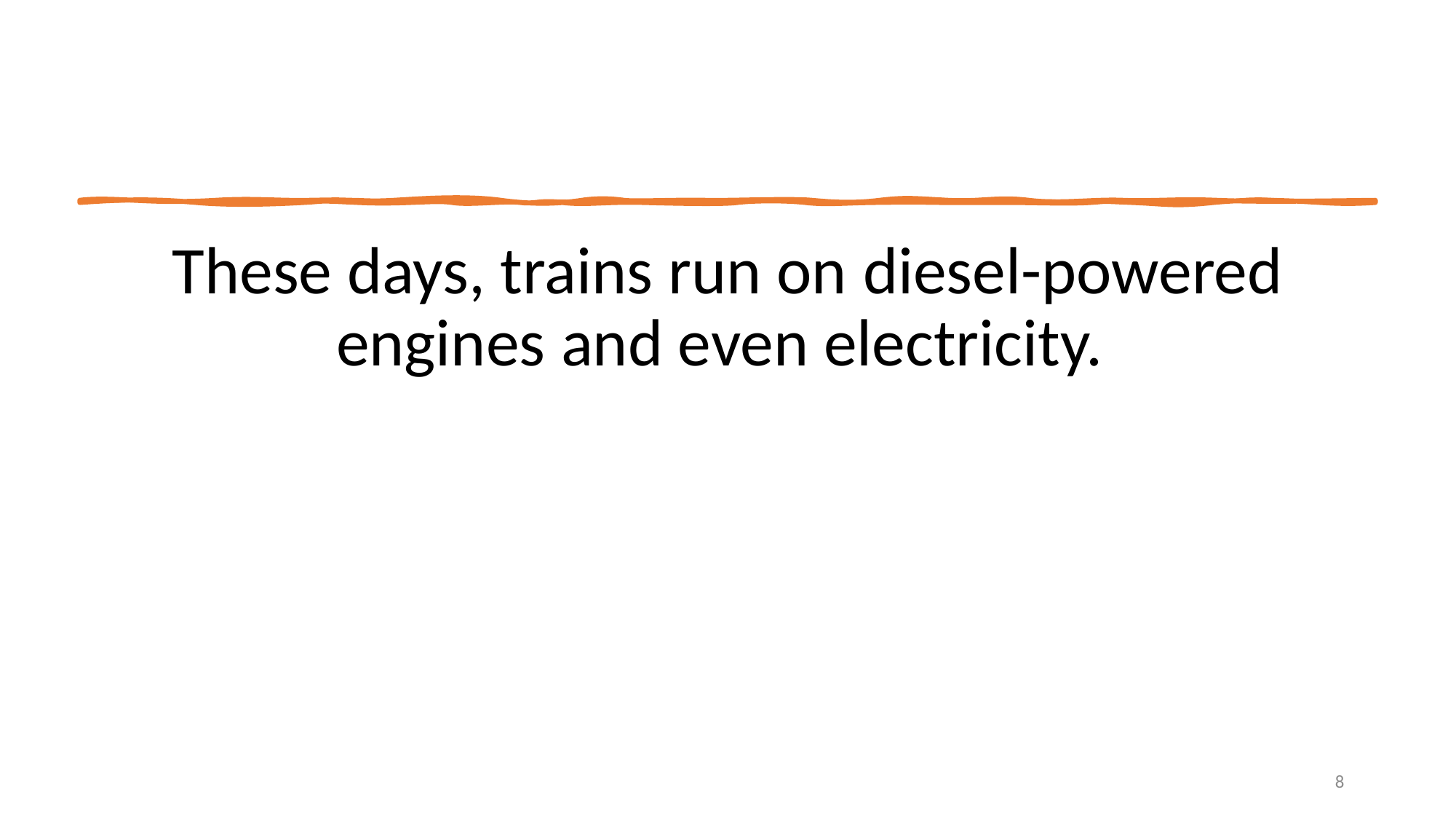

These days, trains run on diesel-powered engines and even electricity.
8